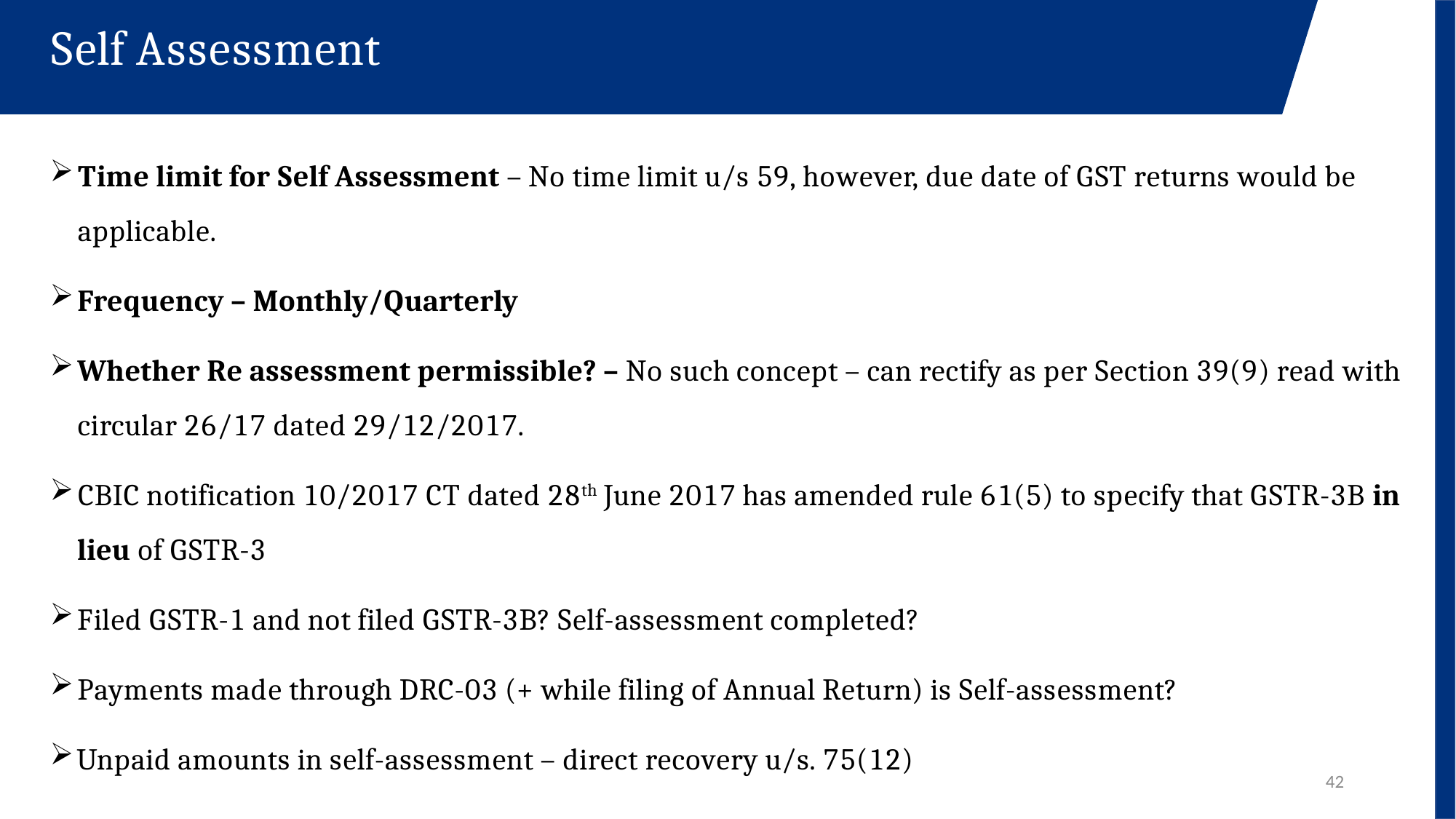

Self Assessment

Time limit for Self Assessment – No time limit u/s 59, however, due date of GST returns would be applicable.
Frequency – Monthly/Quarterly
Whether Re assessment permissible? – No such concept – can rectify as per Section 39(9) read with  circular 26/17 dated 29/12/2017.
CBIC notification 10/2017 CT dated 28th June 2017 has amended rule 61(5) to specify that GSTR-3B in lieu of GSTR-3
Filed GSTR-1 and not filed GSTR-3B? Self-assessment completed?
Payments made through DRC-03 (+ while filing of Annual Return) is Self-assessment?
Unpaid amounts in self-assessment – direct recovery u/s. 75(12)

42